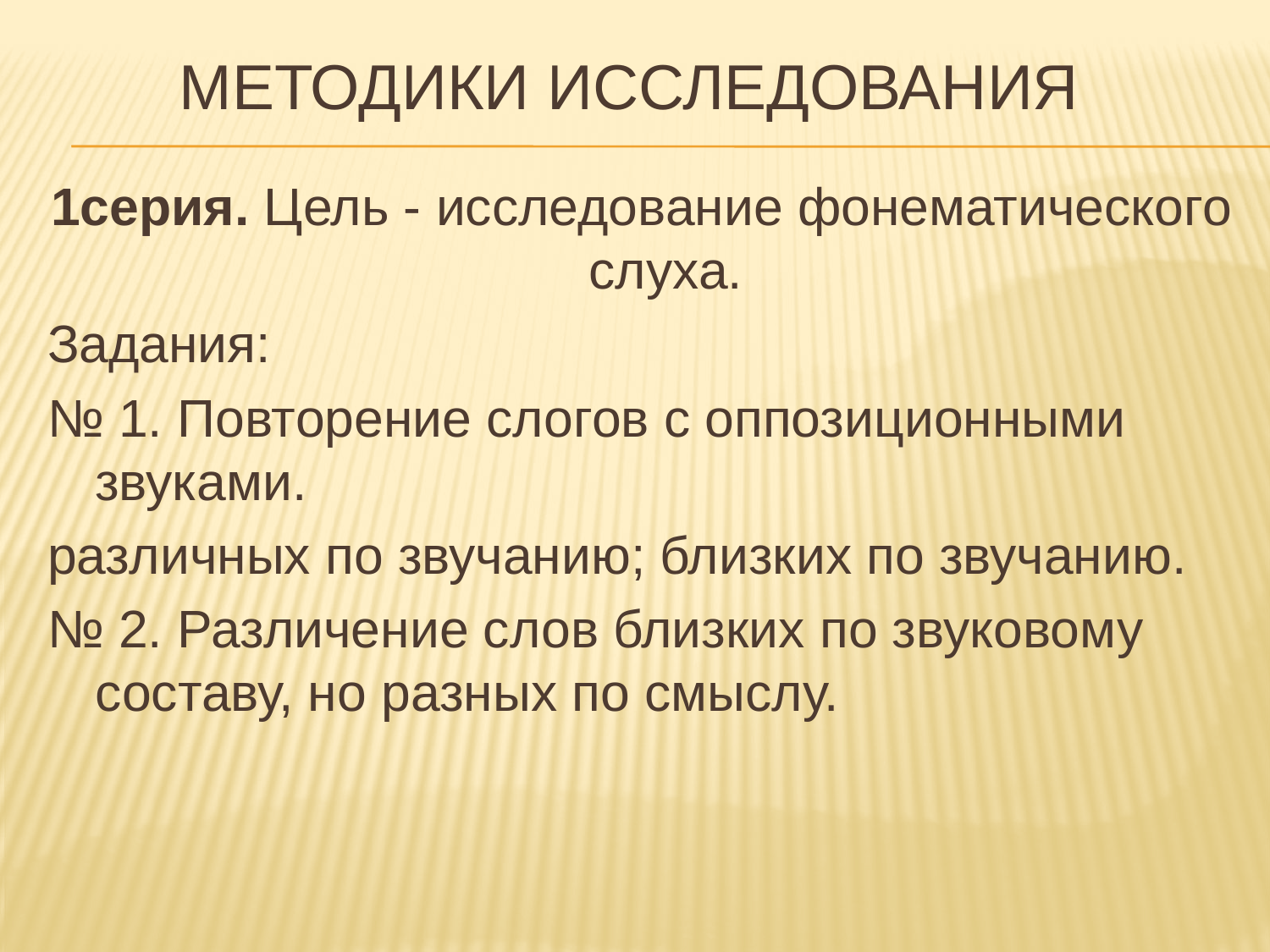

# Методики исследования
1серия. Цель - исследование фонематического слуха.
Задания:
№ 1. Повторение слогов с оппозиционными звуками.
различных по звучанию; близких по звучанию.
№ 2. Различение слов близких по звуковому составу, но разных по смыслу.